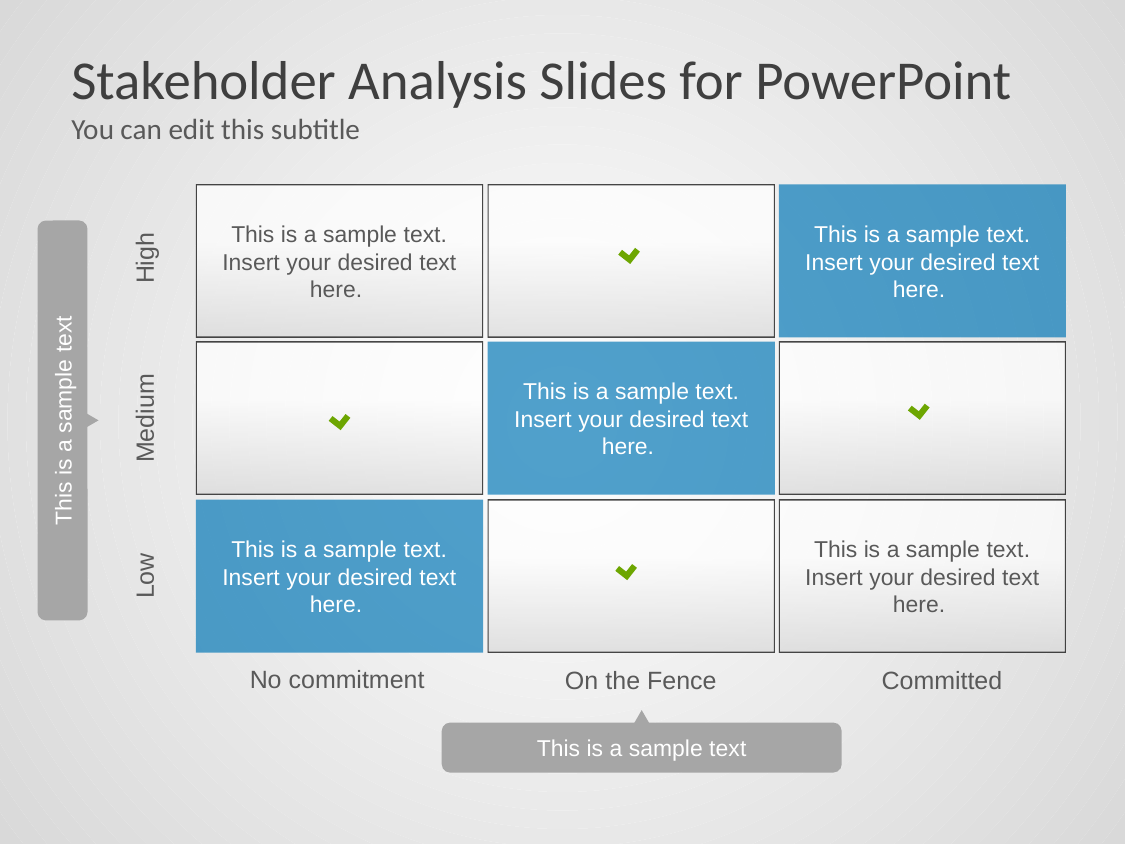

# Stakeholder Analysis Slides for PowerPoint
You can edit this subtitle
This is a sample text. Insert your desired text here.

This is a sample text. Insert your desired text here.
This is a sample text

High
Medium
Low

This is a sample text. Insert your desired text here.

This is a sample text. Insert your desired text here.

This is a sample text. Insert your desired text here.

No commitment
On the Fence
Committed

This is a sample text